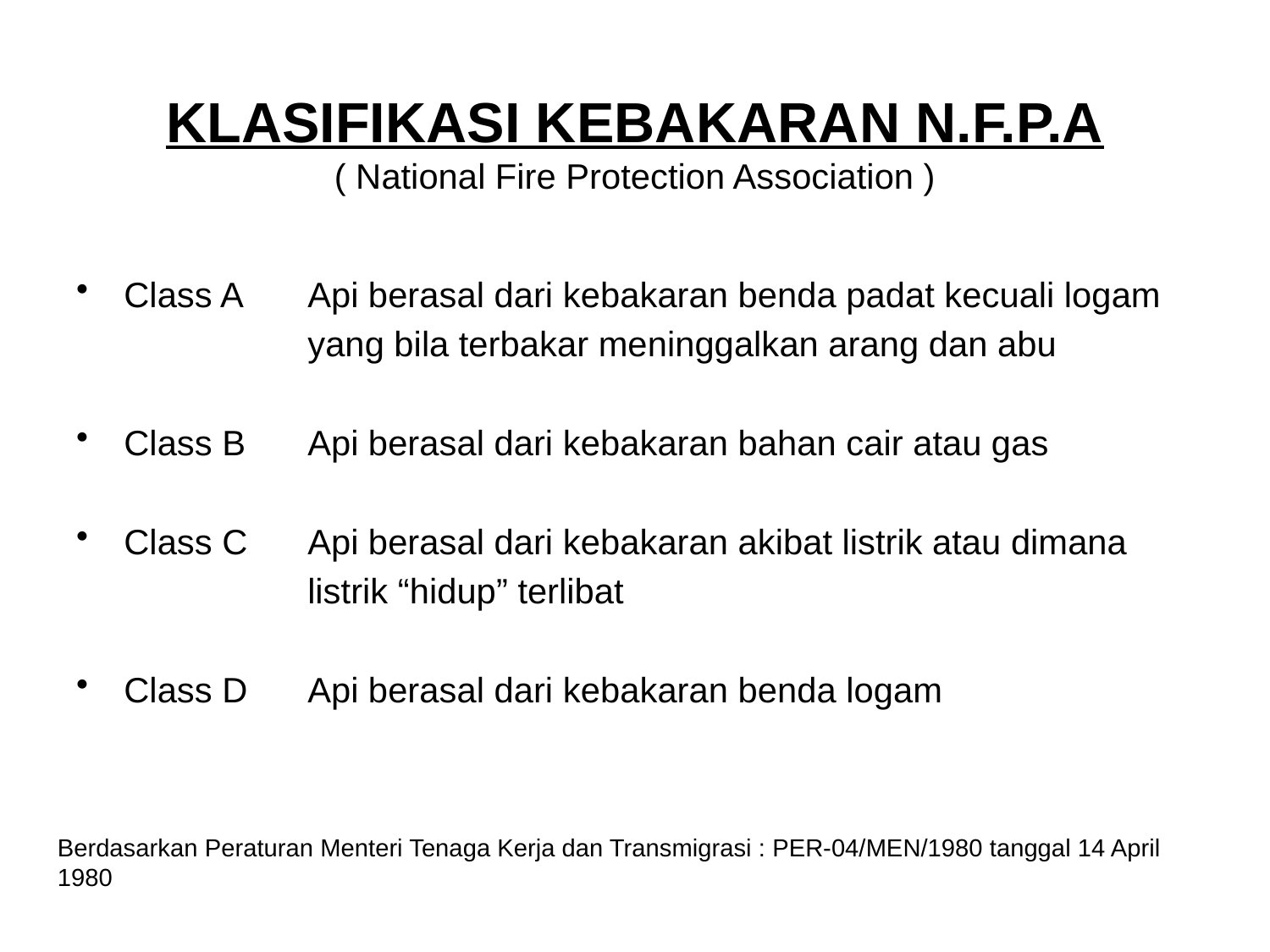

# KLASIFIKASI KEBAKARAN N.F.P.A ( National Fire Protection Association )
Class A

Class B

Class C

Class D
Api berasal dari kebakaran benda padat kecuali logam
yang bila terbakar meninggalkan arang dan abu

Api berasal dari kebakaran bahan cair atau gas

Api berasal dari kebakaran akibat listrik atau dimana
listrik “hidup” terlibat

Api berasal dari kebakaran benda logam
Berdasarkan Peraturan Menteri Tenaga Kerja dan Transmigrasi : PER-04/MEN/1980 tanggal 14 April 1980